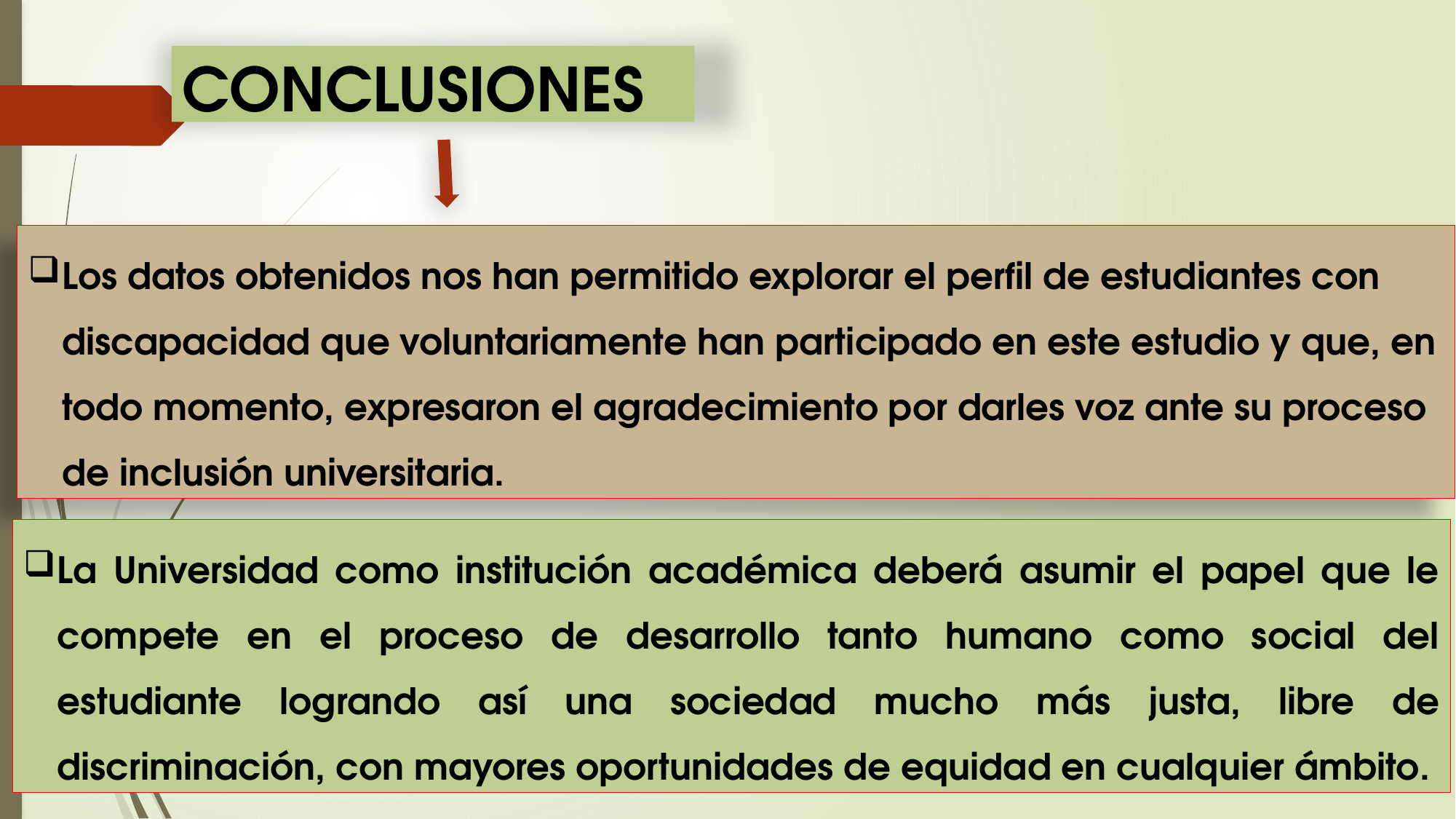

# CONCLUSIONES

Los datos obtenidos nos han permitido explorar el perfil de estudiantes con discapacidad que voluntariamente han participado en este estudio y que, en todo momento, expresaron el agradecimiento por darles voz ante su proceso de inclusión universitaria.
La Universidad como institución académica deberá asumir el papel que le compete en el proceso de desarrollo tanto humano como social del estudiante logrando así una sociedad mucho más justa, libre de discriminación, con mayores oportunidades de equidad en cualquier ámbito.